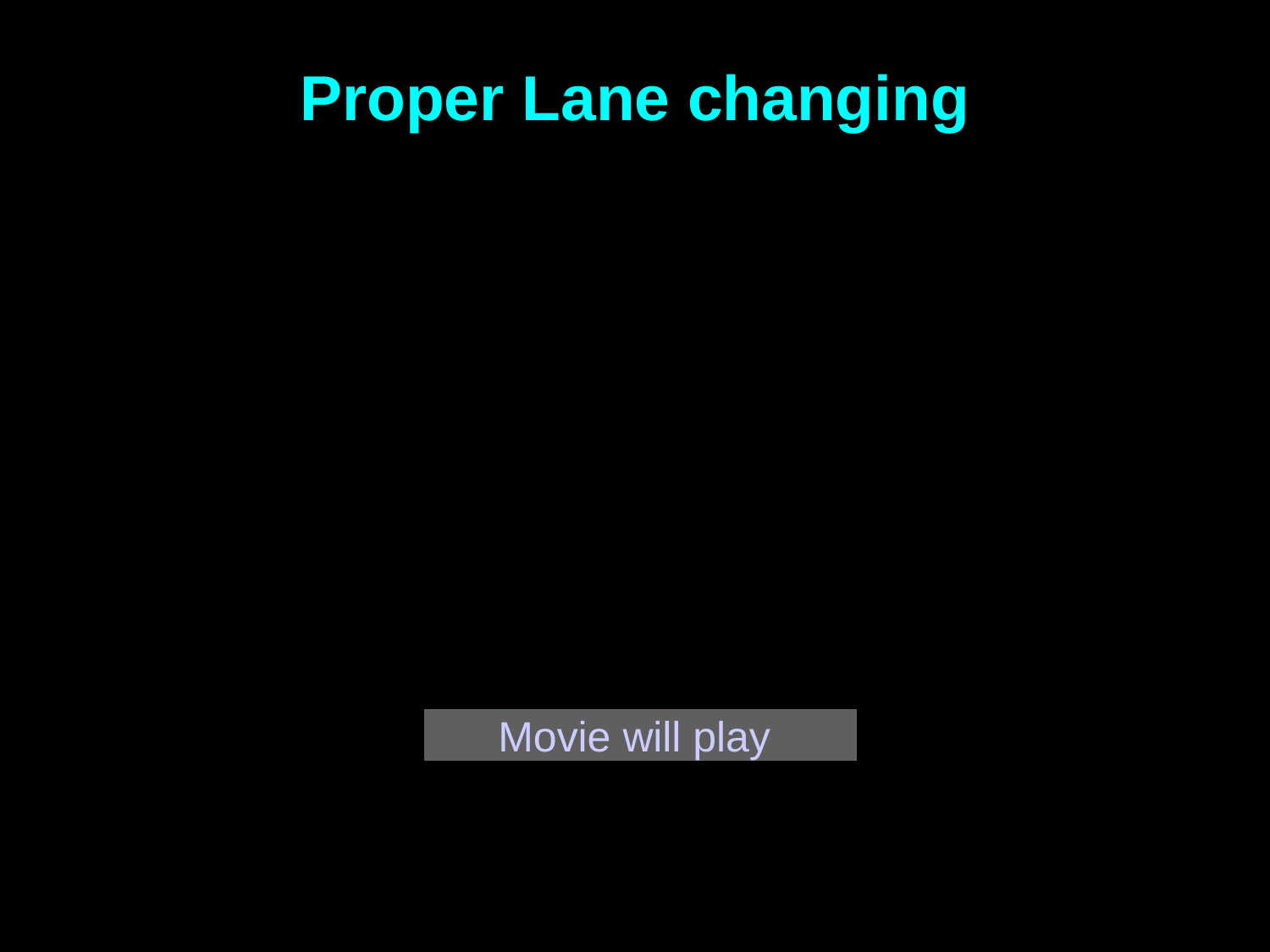

Proper Lane changing
 some examples . . .
Movie will play